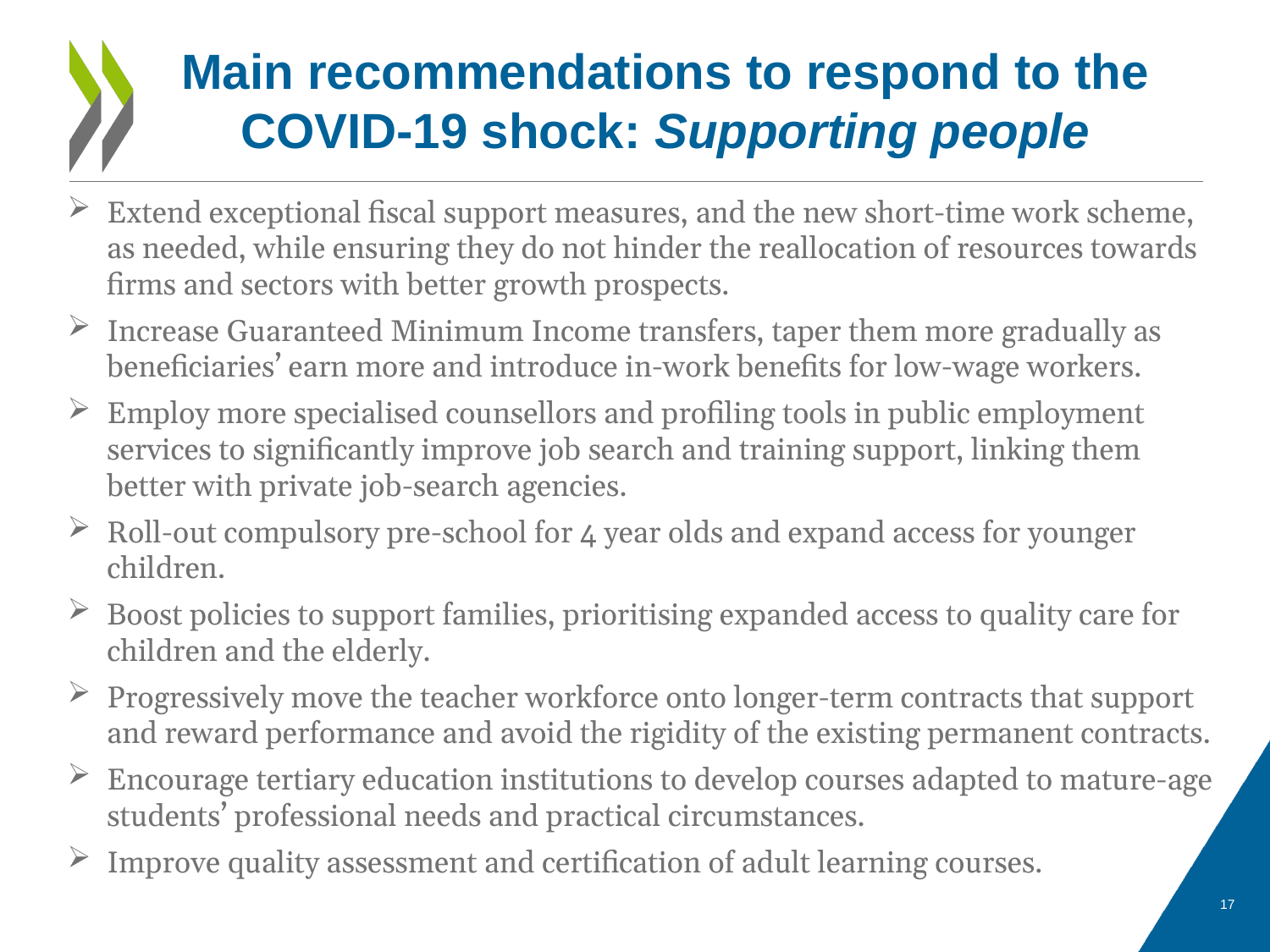

# Main recommendations to respond to the COVID-19 shock: Supporting people
Extend exceptional fiscal support measures, and the new short-time work scheme, as needed, while ensuring they do not hinder the reallocation of resources towards firms and sectors with better growth prospects.
Increase Guaranteed Minimum Income transfers, taper them more gradually as beneficiaries’ earn more and introduce in-work benefits for low-wage workers.
Employ more specialised counsellors and profiling tools in public employment services to significantly improve job search and training support, linking them better with private job-search agencies.
Roll-out compulsory pre-school for 4 year olds and expand access for younger children.
Boost policies to support families, prioritising expanded access to quality care for children and the elderly.
Progressively move the teacher workforce onto longer-term contracts that support and reward performance and avoid the rigidity of the existing permanent contracts.
Encourage tertiary education institutions to develop courses adapted to mature-age students’ professional needs and practical circumstances.
Improve quality assessment and certification of adult learning courses.
17